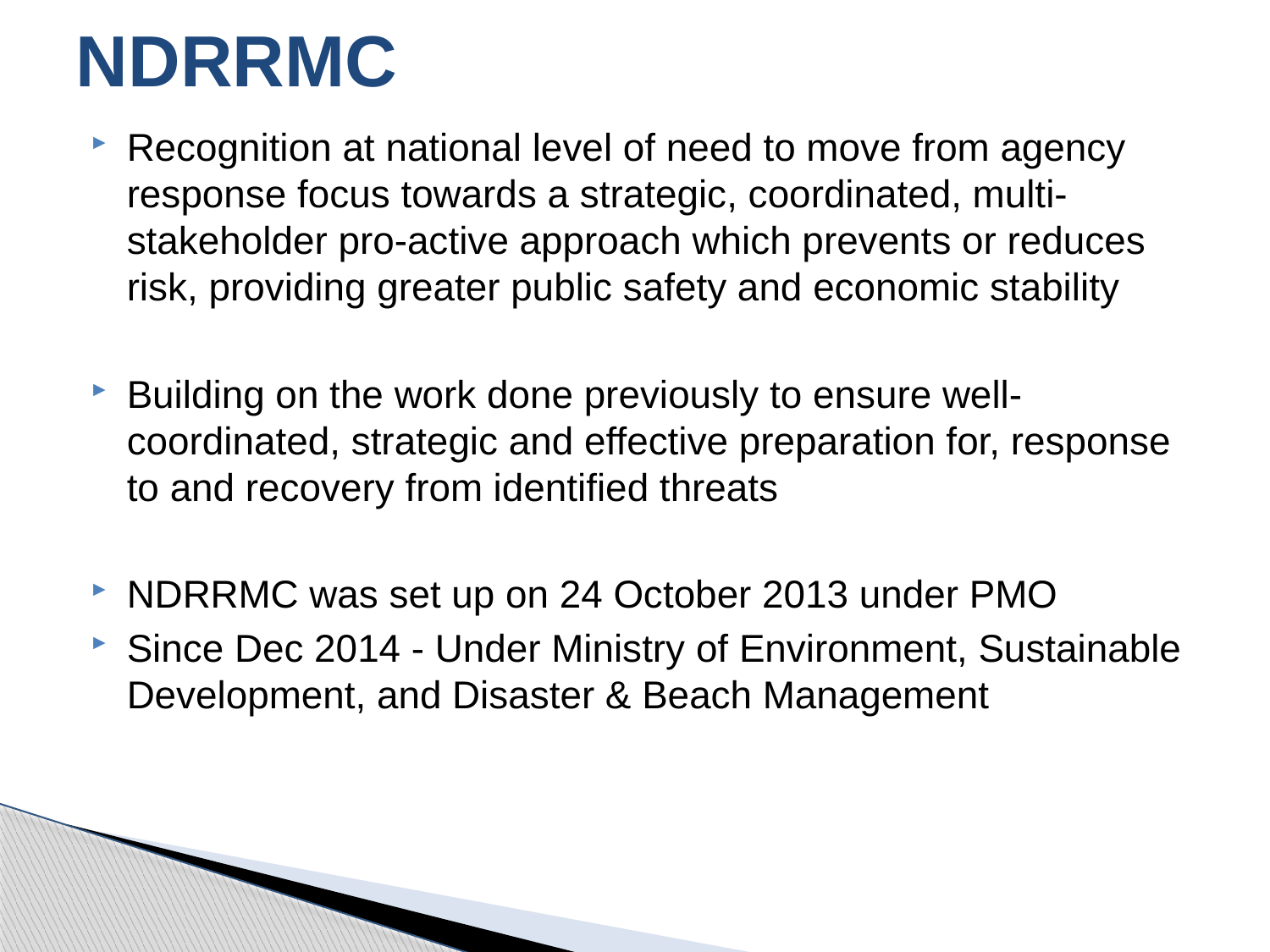

# NDRRMC
Recognition at national level of need to move from agency response focus towards a strategic, coordinated, multi-stakeholder pro-active approach which prevents or reduces risk, providing greater public safety and economic stability

Building on the work done previously to ensure well-coordinated, strategic and effective preparation for, response to and recovery from identified threats

NDRRMC was set up on 24 October 2013 under PMO
Since Dec 2014 - Under Ministry of Environment, Sustainable Development, and Disaster & Beach Management